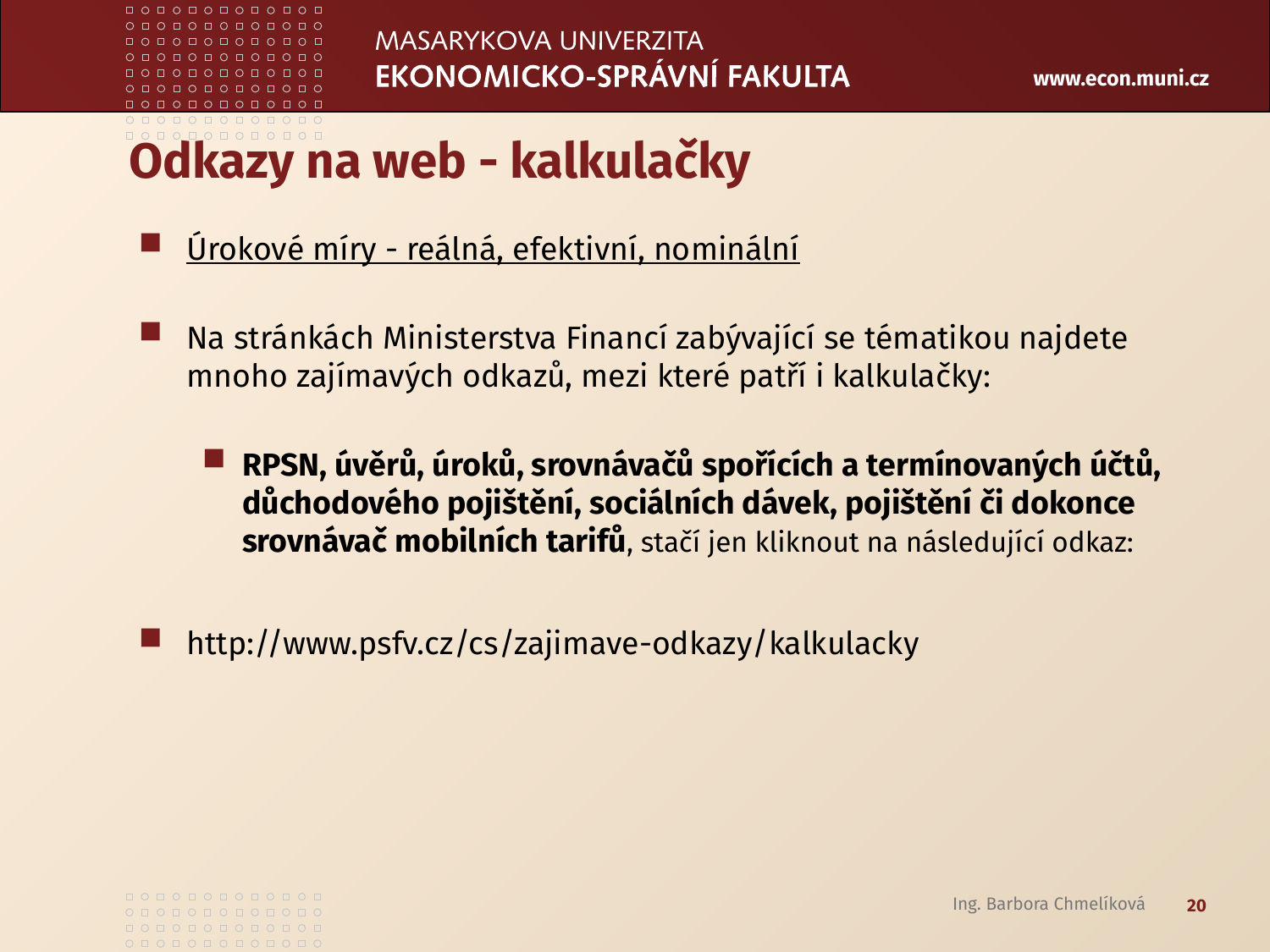

# Odkazy na web - kalkulačky
Úrokové míry - reálná, efektivní, nominální

Na stránkách Ministerstva Financí zabývající se tématikou najdete mnoho zajímavých odkazů, mezi které patří i kalkulačky:

RPSN, úvěrů, úroků, srovnávačů spořících a termínovaných účtů, důchodového pojištění, sociálních dávek, pojištění či dokonce srovnávač mobilních tarifů, stačí jen kliknout na následující odkaz:

http://www.psfv.cz/cs/zajimave-odkazy/kalkulacky
Ing. Barbora Chmelíková
20